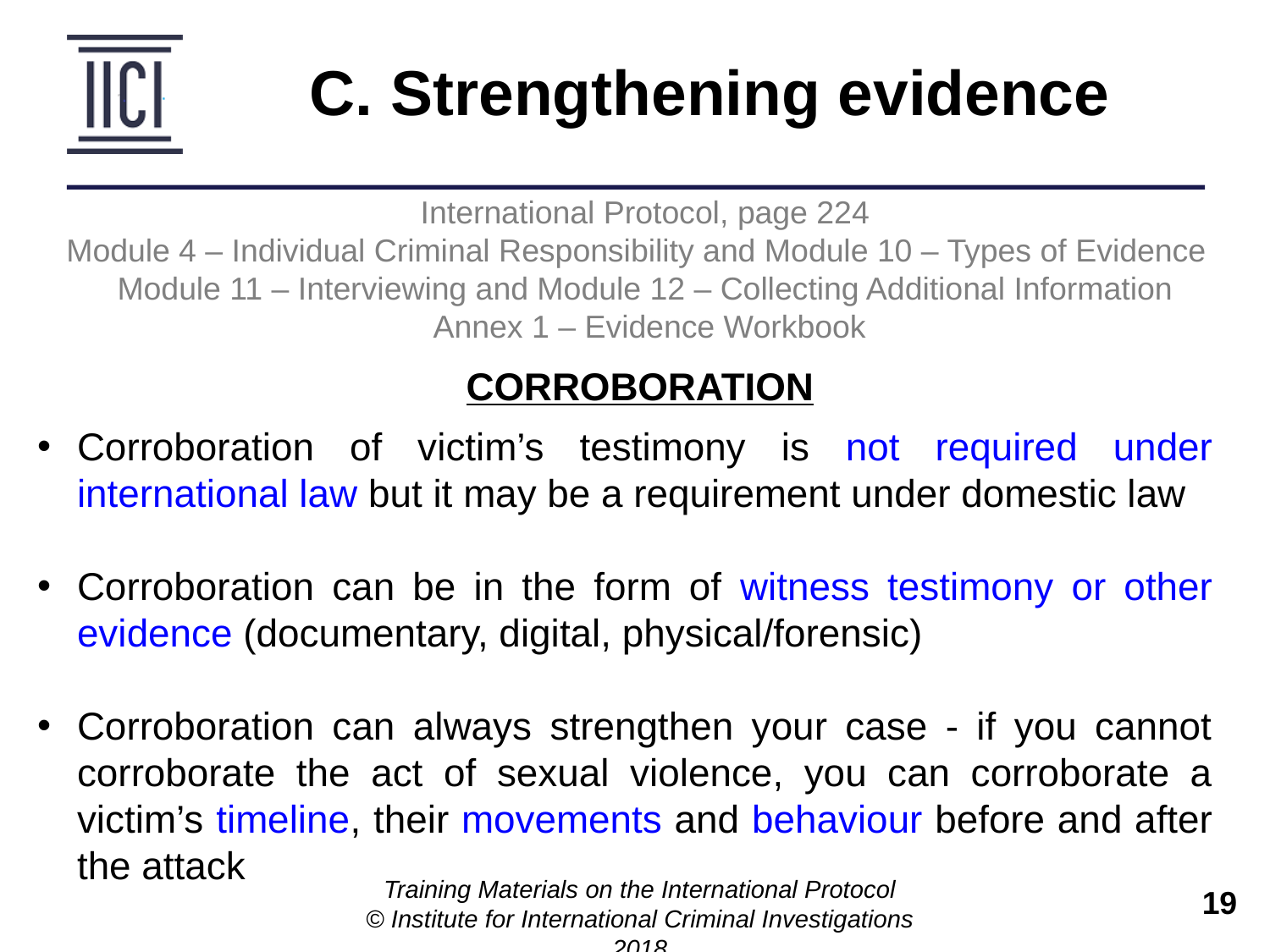

C. Strengthening evidence
International Protocol, page 224
Module 4 – Individual Criminal Responsibility and Module 10 – Types of Evidence
Module 11 – Interviewing and Module 12 – Collecting Additional Information
 Annex 1 – Evidence Workbook

CORROBORATION
Corroboration of victim’s testimony is not required under international law but it may be a requirement under domestic law

Corroboration can be in the form of witness testimony or other evidence (documentary, digital, physical/forensic)

Corroboration can always strengthen your case - if you cannot corroborate the act of sexual violence, you can corroborate a victim’s timeline, their movements and behaviour before and after the attack

Training Materials on the International Protocol
© Institute for International Criminal Investigations 2018
 	19